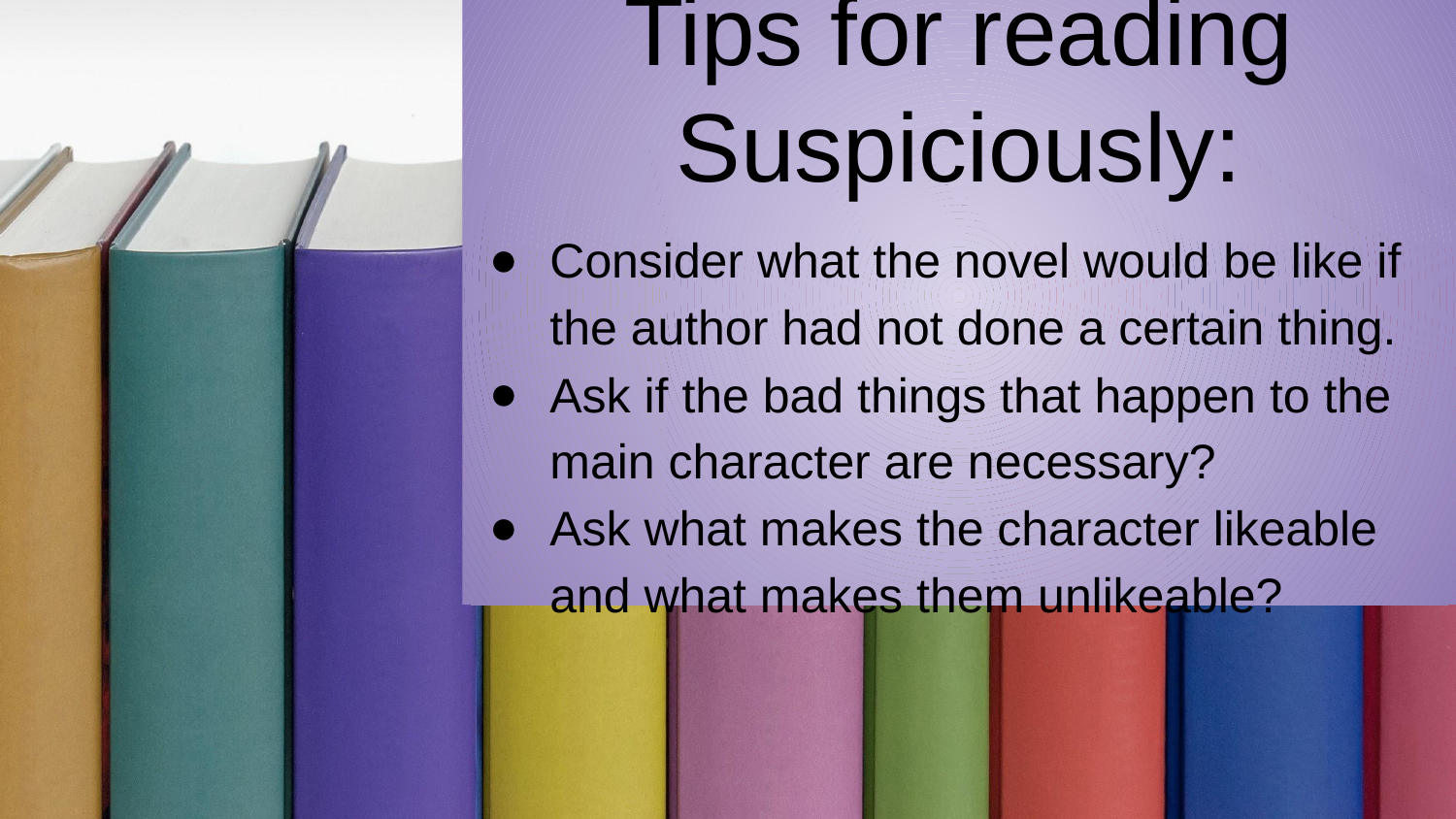

# Tips for reading Suspiciously:
Consider what the novel would be like if the author had not done a certain thing.
Ask if the bad things that happen to the main character are necessary?
Ask what makes the character likeable and what makes them unlikeable?